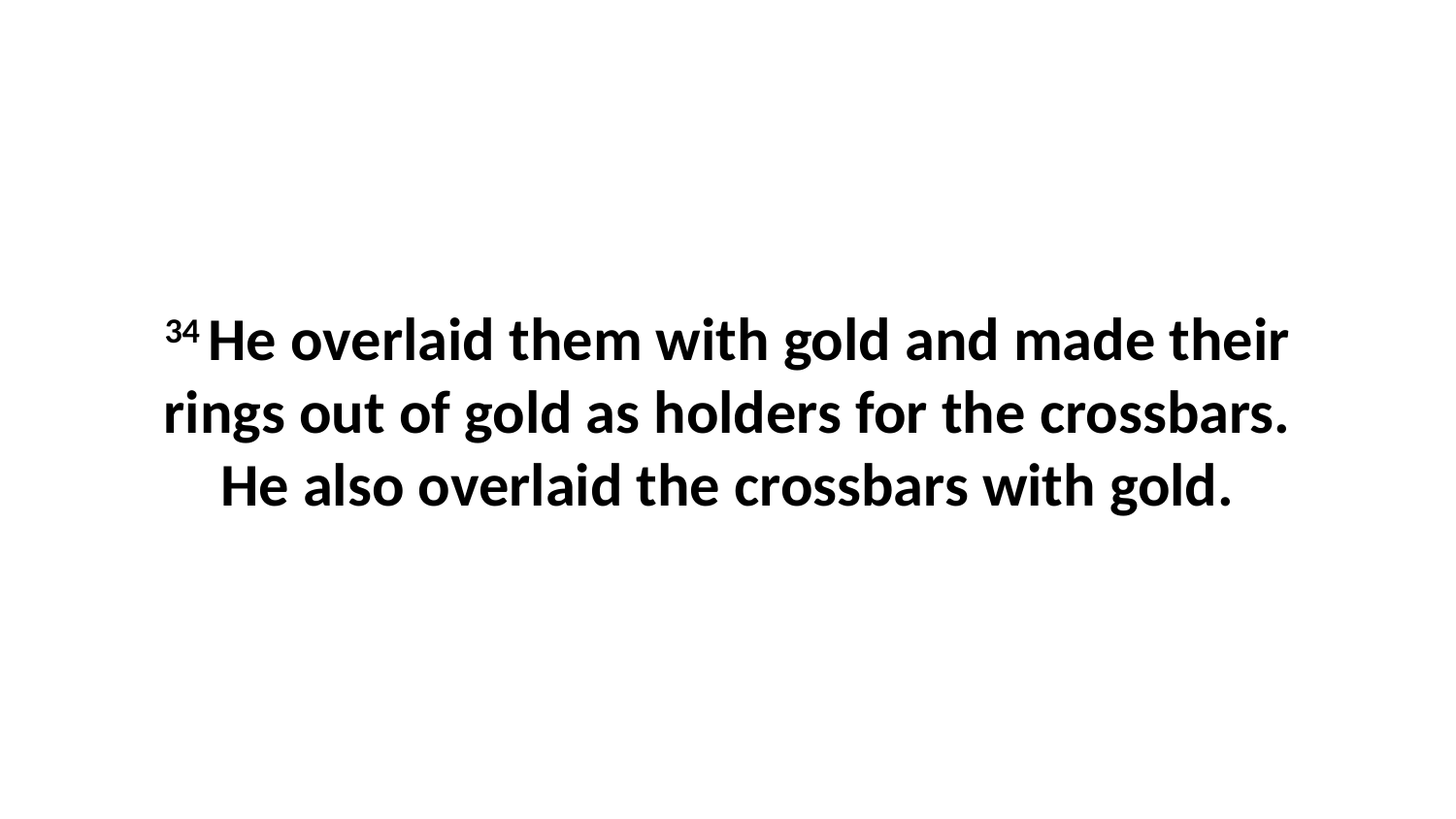

34 He overlaid them with gold and made their rings out of gold as holders for the crossbars. He also overlaid the crossbars with gold.